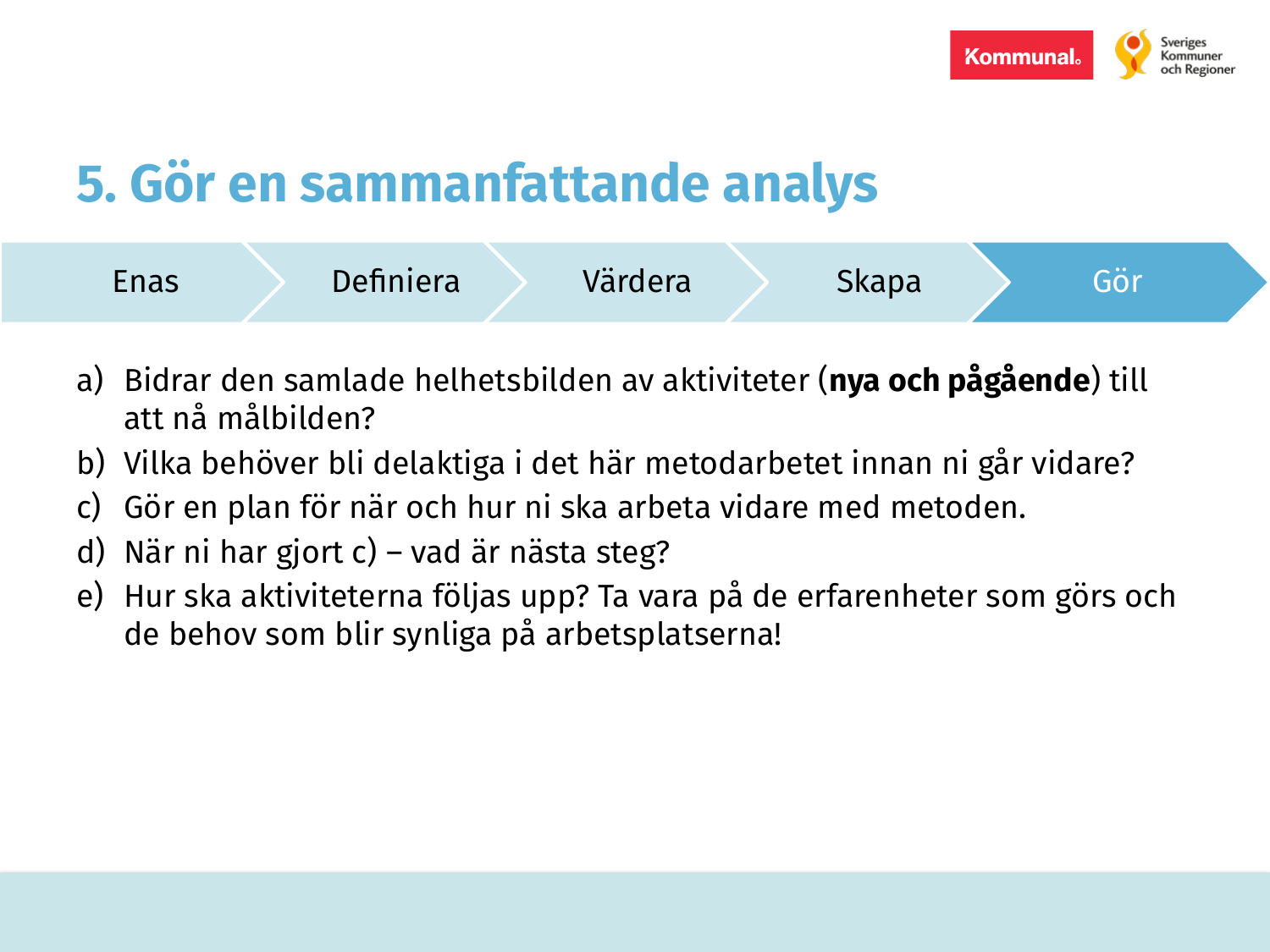

# 5. Gör en sammanfattande analys
Enas
Definiera
Värdera
Skapa
Gör
Bidrar den samlade helhetsbilden av aktiviteter (nya och pågående) till att nå målbilden?
Vilka behöver bli delaktiga i det här metodarbetet innan ni går vidare?
Gör en plan för när och hur ni ska arbeta vidare med metoden.
När ni har gjort c) – vad är nästa steg?
Hur ska aktiviteterna följas upp? Ta vara på de erfarenheter som görs och de behov som blir synliga på arbetsplatserna!